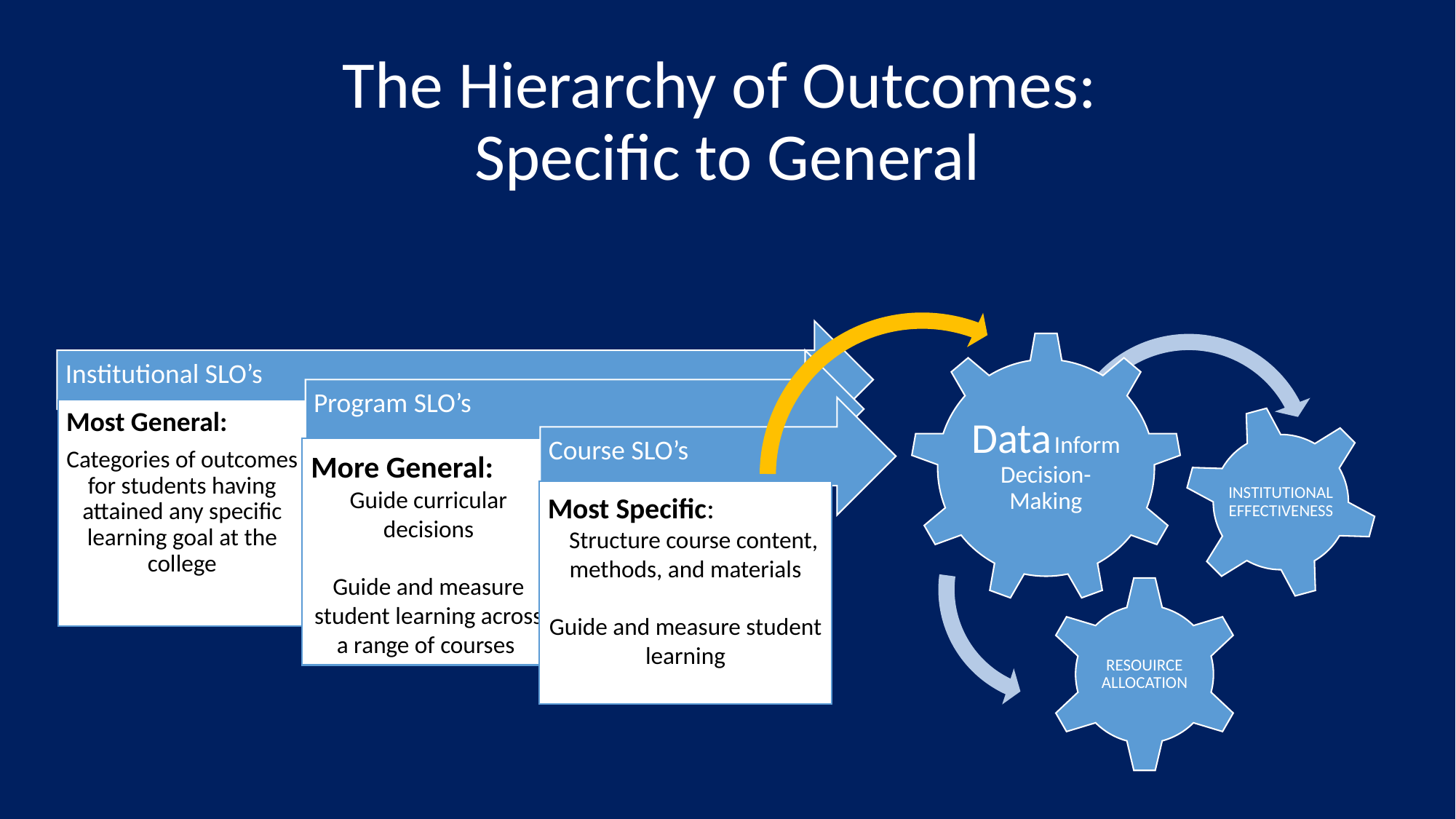

# The Hierarchy of Outcomes: Specific to General

Institutional SLO’s

Data Inform Decision-Making
Program SLO’s
INSTITUTIONAL EFFECTIVENESS
Course SLO’s
Most General:
Categories of outcomes for students having attained any specific learning goal at the college
More General:
Guide curricular decisions

Guide and measure student learning across a range of courses

Most Specific:
   Structure course content, methods, and materials

Guide and measure student learning

RESOUIRCE ALLOCATION